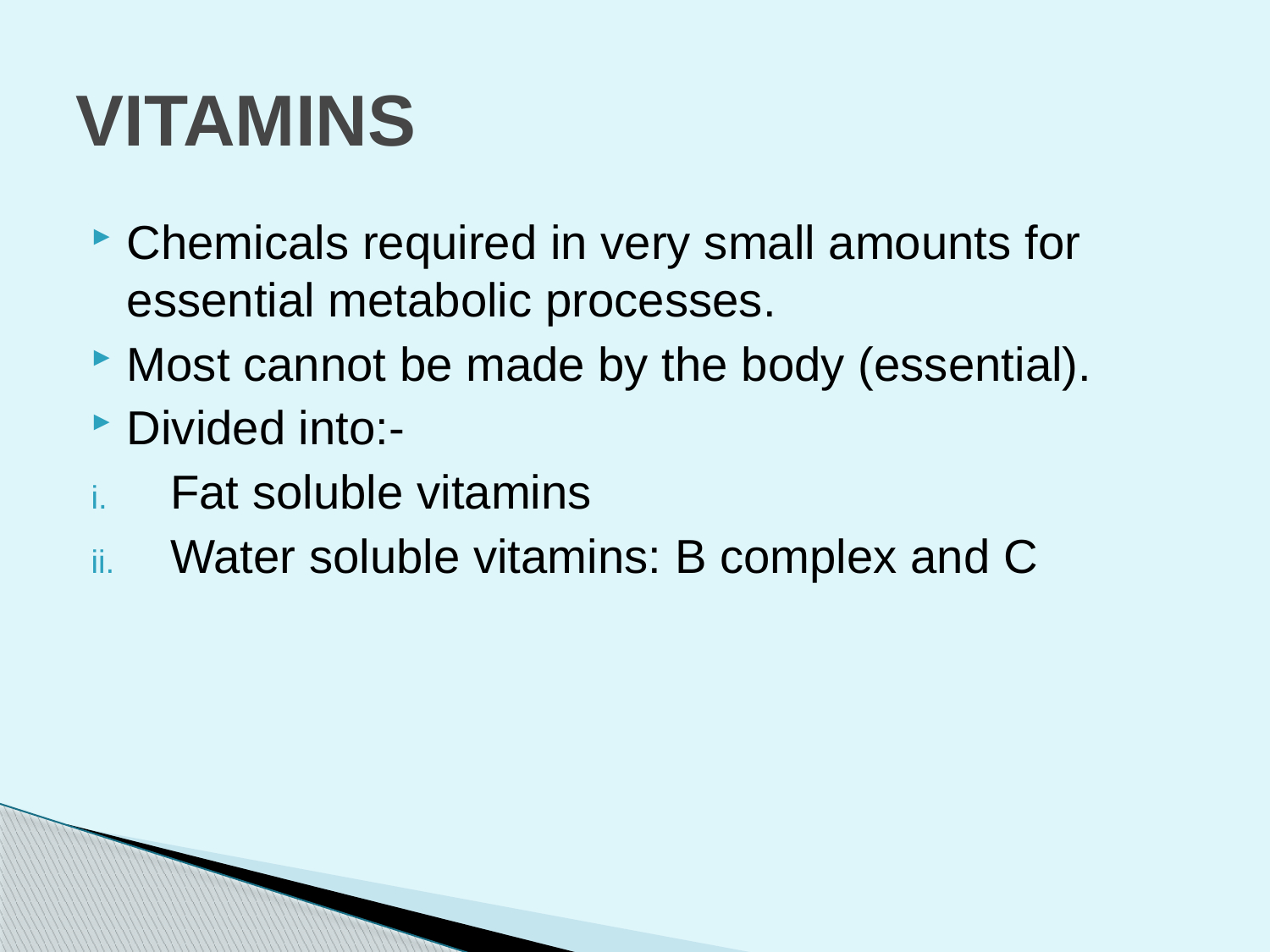

# VITAMINS
Chemicals required in very small amounts for essential metabolic processes.
Most cannot be made by the body (essential).
Divided into:-
Fat soluble vitamins
Water soluble vitamins: B complex and C